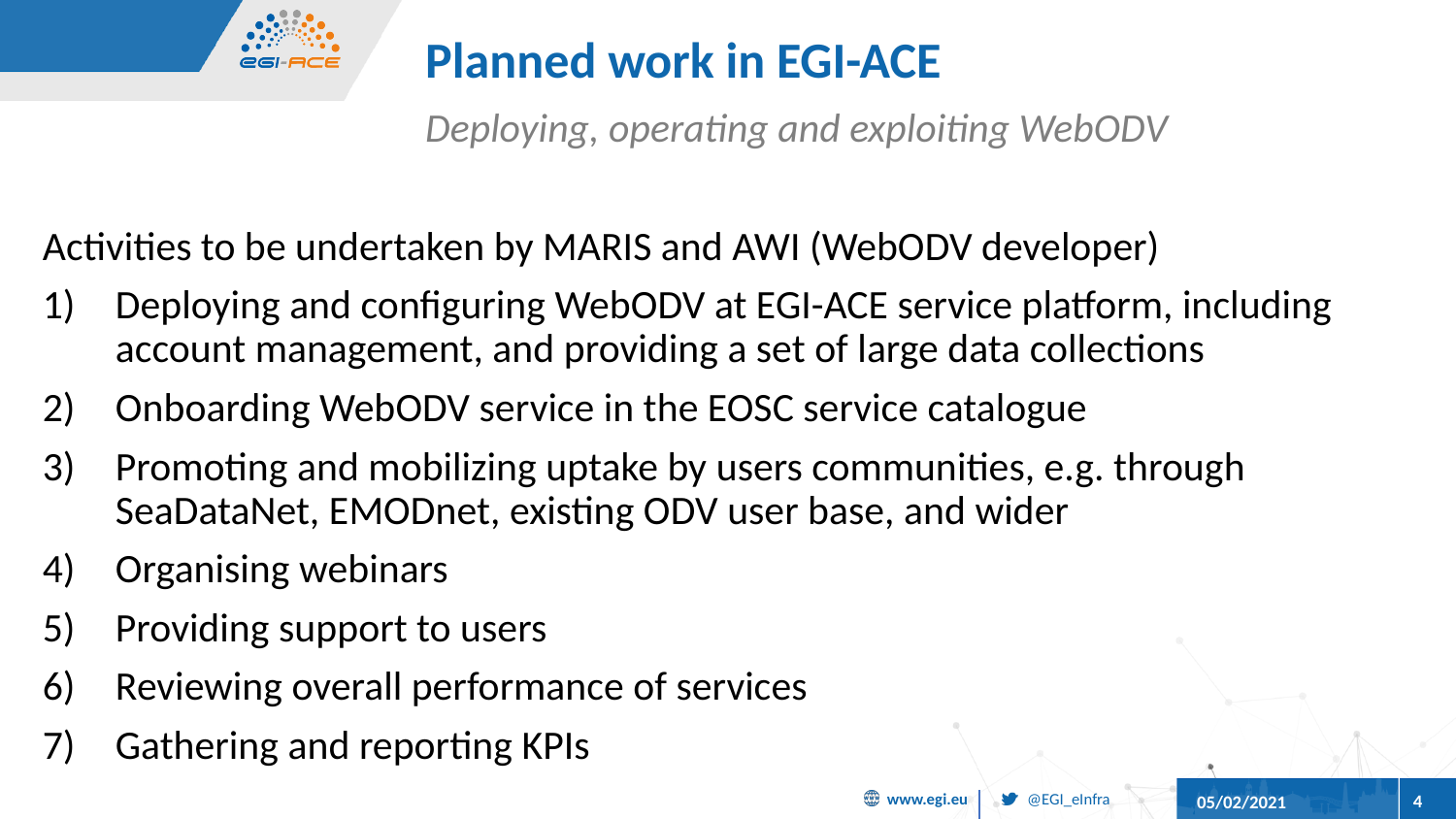

# Planned work in EGI-ACE
Deploying, operating and exploiting WebODV
Activities to be undertaken by MARIS and AWI (WebODV developer)
Deploying and configuring WebODV at EGI-ACE service platform, including account management, and providing a set of large data collections
Onboarding WebODV service in the EOSC service catalogue
Promoting and mobilizing uptake by users communities, e.g. through SeaDataNet, EMODnet, existing ODV user base, and wider
Organising webinars
Providing support to users
Reviewing overall performance of services
Gathering and reporting KPIs